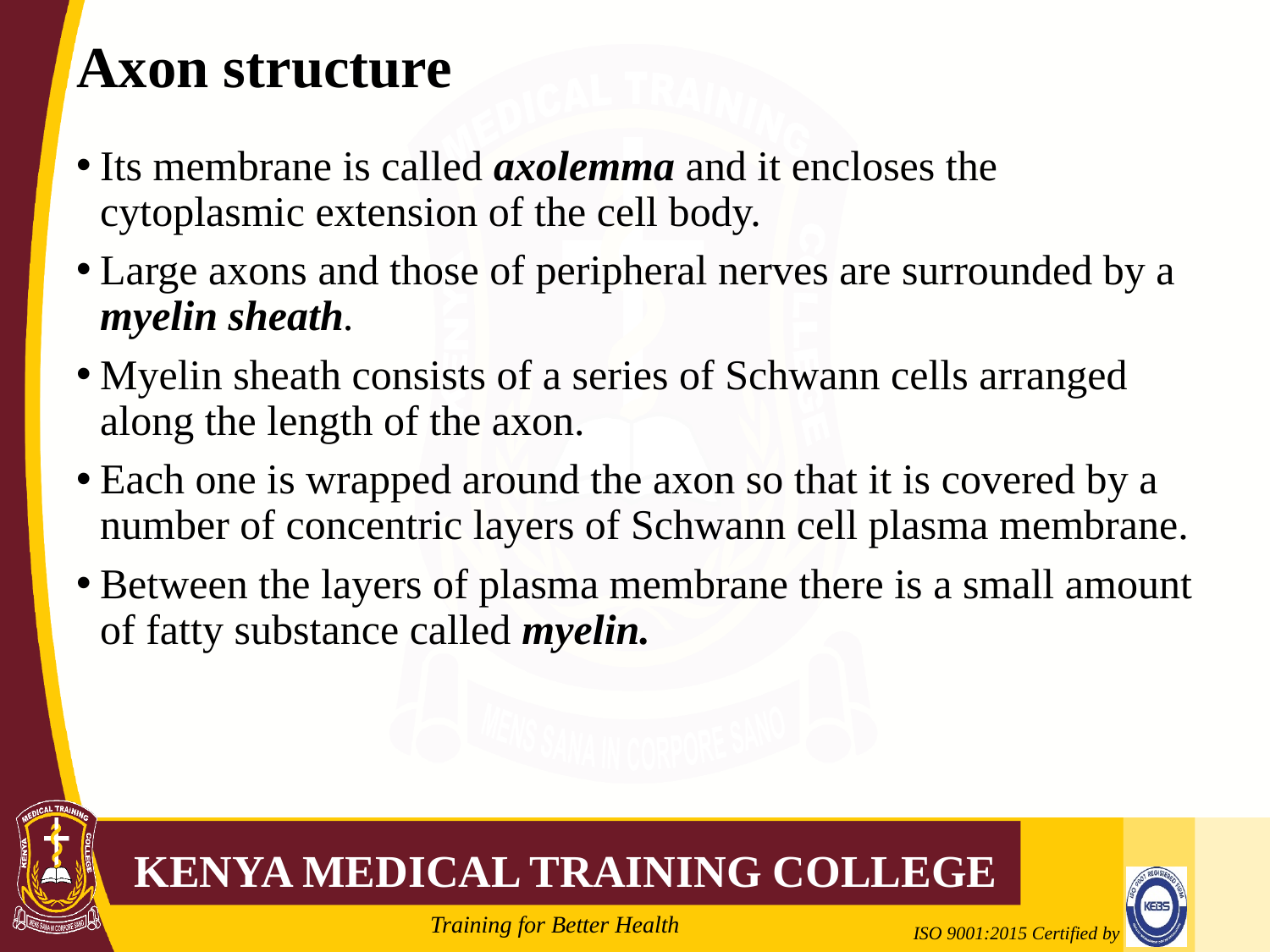

# Axon structure
Its membrane is called axolemma and it encloses the cytoplasmic extension of the cell body.
Large axons and those of peripheral nerves are surrounded by a myelin sheath.
Myelin sheath consists of a series of Schwann cells arranged along the length of the axon.
Each one is wrapped around the axon so that it is covered by a number of concentric layers of Schwann cell plasma membrane.
Between the layers of plasma membrane there is a small amount of fatty substance called myelin.